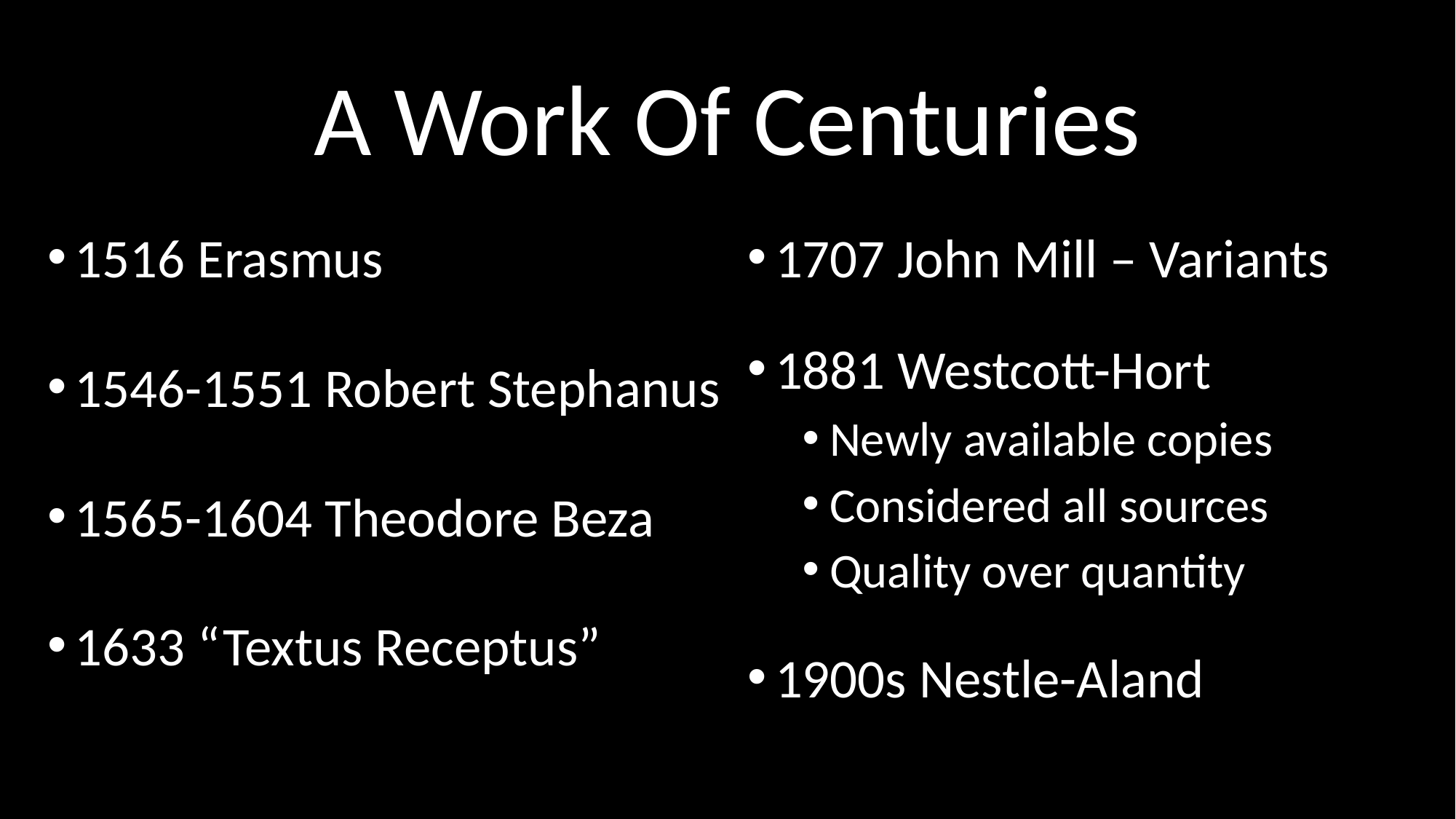

# A Work Of Centuries
1516 Erasmus
1546-1551 Robert Stephanus
1565-1604 Theodore Beza
1633 “Textus Receptus”
1707 John Mill – Variants
1881 Westcott-Hort
Newly available copies
Considered all sources
Quality over quantity
1900s Nestle-Aland